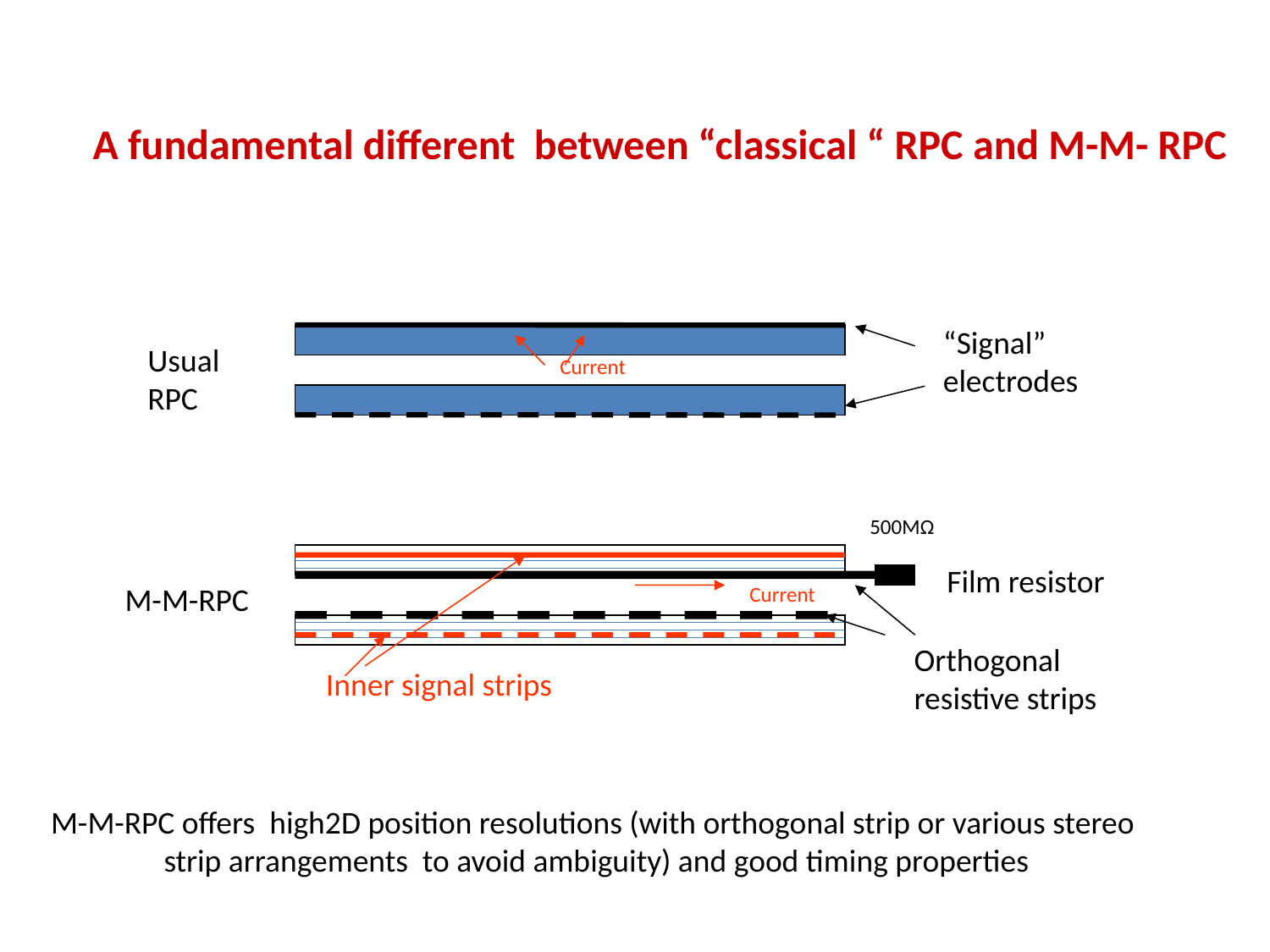

A fundamental different  between “classical “ RPC and M-M- RPC
“Signal”
electrodes

Usual
RPC

Current

500MΩ

M-M-RPC

Film resistor

Current

Orthogonal
resistive strips

Inner signal strips
M-M-RPC offers  high2D position resolutions (with orthogonal strip or various stereo
strip arrangements  to avoid ambiguity) and good timing properties